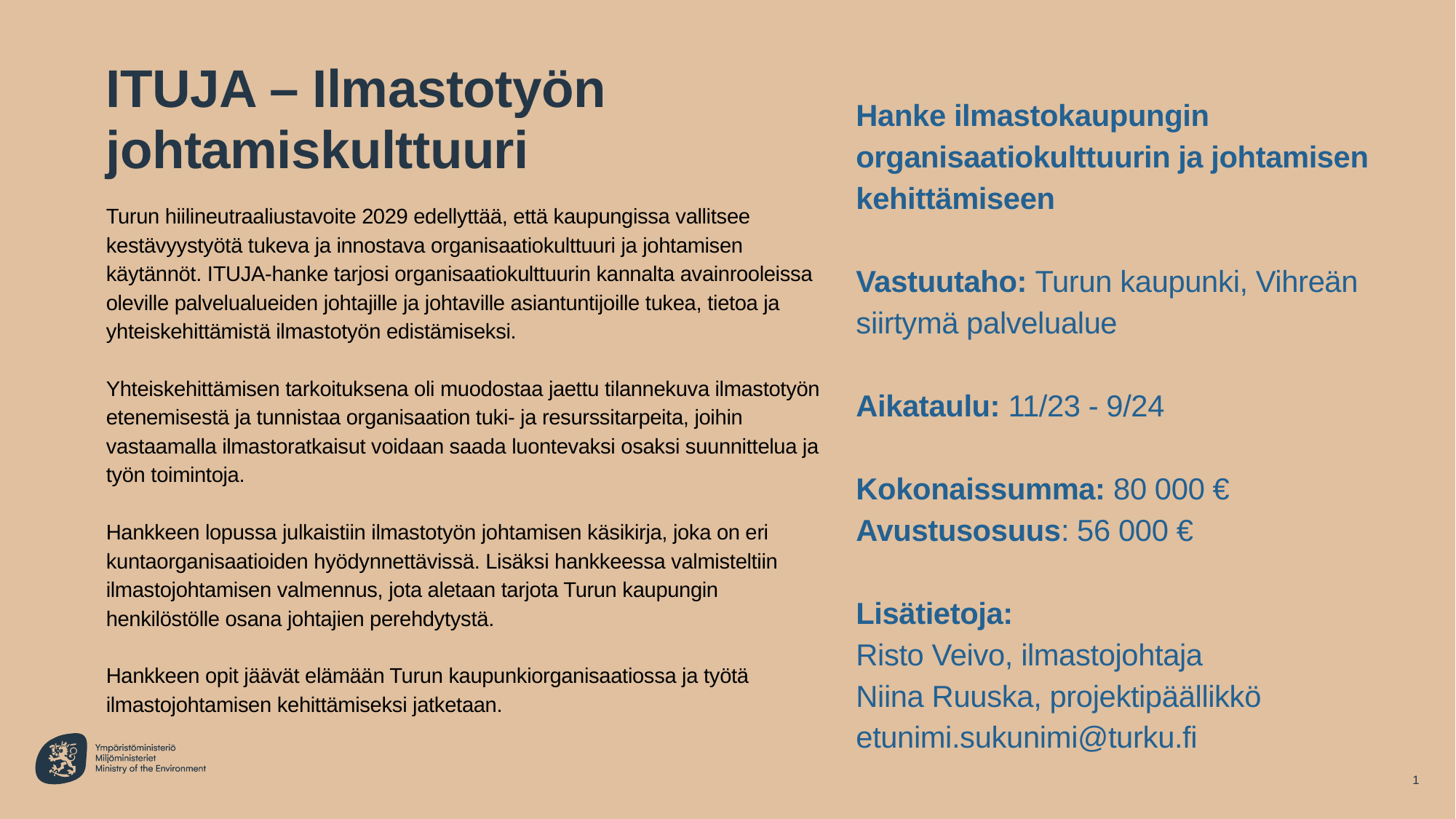

# ITUJA – Ilmastotyön johtamiskulttuuri
Hanke ilmastokaupungin organisaatiokulttuurin ja johtamisen kehittämiseen

Vastuutaho: Turun kaupunki, Vihreän siirtymä palvelualue

Aikataulu: 11/23 - 9/24

Kokonaissumma: 80 000 €
Avustusosuus: 56 000 €

Lisätietoja:
Risto Veivo, ilmastojohtaja
Niina Ruuska, projektipäällikkö
etunimi.sukunimi@turku.fi
Turun hiilineutraaliustavoite 2029 edellyttää, että kaupungissa vallitsee kestävyystyötä tukeva ja innostava organisaatiokulttuuri ja johtamisen käytännöt. ITUJA-hanke tarjosi organisaatiokulttuurin kannalta avainrooleissa oleville palvelualueiden johtajille ja johtaville asiantuntijoille tukea, tietoa ja yhteiskehittämistä ilmastotyön edistämiseksi.

Yhteiskehittämisen tarkoituksena oli muodostaa jaettu tilannekuva ilmastotyön etenemisestä ja tunnistaa organisaation tuki- ja resurssitarpeita, joihin vastaamalla ilmastoratkaisut voidaan saada luontevaksi osaksi suunnittelua ja työn toimintoja.

Hankkeen lopussa julkaistiin ilmastotyön johtamisen käsikirja, joka on eri kuntaorganisaatioiden hyödynnettävissä. Lisäksi hankkeessa valmisteltiin ilmastojohtamisen valmennus, jota aletaan tarjota Turun kaupungin henkilöstölle osana johtajien perehdytystä.

Hankkeen opit jäävät elämään Turun kaupunkiorganisaatiossa ja työtä ilmastojohtamisen kehittämiseksi jatketaan.

1